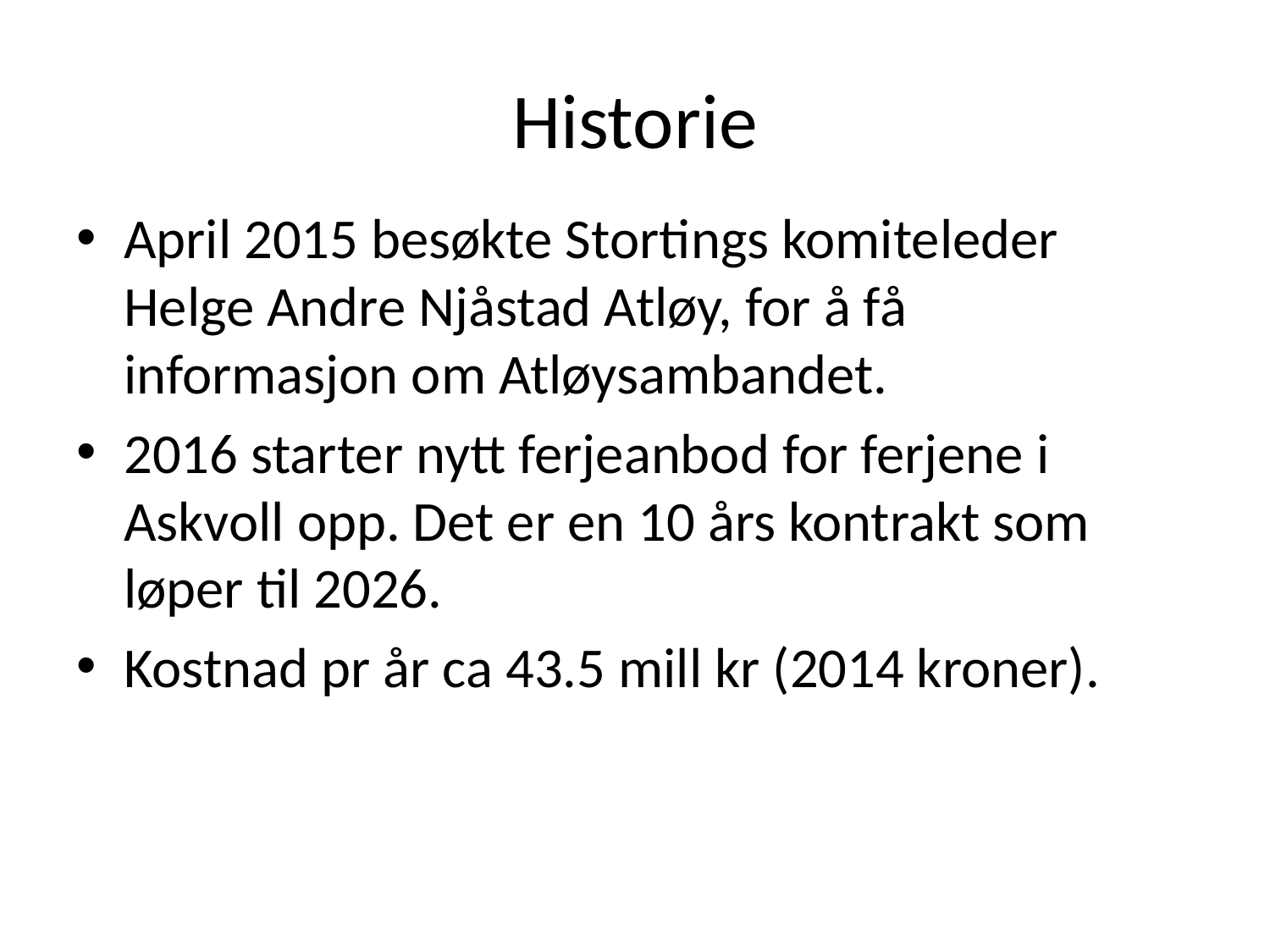

# Historie
April 2015 besøkte Stortings komiteleder Helge Andre Njåstad Atløy, for å få informasjon om Atløysambandet.
2016 starter nytt ferjeanbod for ferjene i Askvoll opp. Det er en 10 års kontrakt som løper til 2026.
Kostnad pr år ca 43.5 mill kr (2014 kroner).